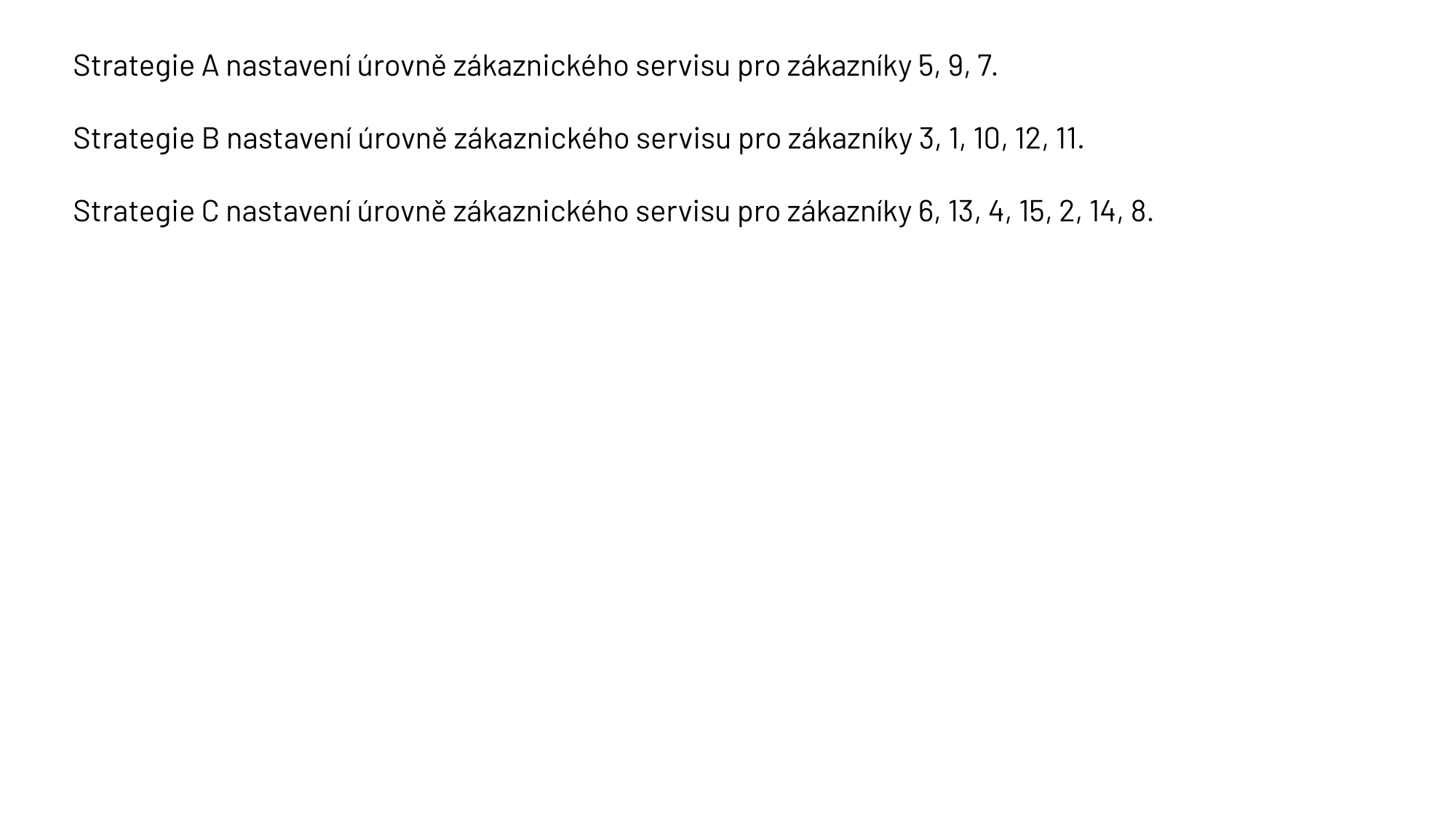

Strategie A nastavení úrovně zákaznického servisu pro zákazníky 5, 9, 7.

Strategie B nastavení úrovně zákaznického servisu pro zákazníky 3, 1, 10, 12, 11.

Strategie C nastavení úrovně zákaznického servisu pro zákazníky 6, 13, 4, 15, 2, 14, 8.